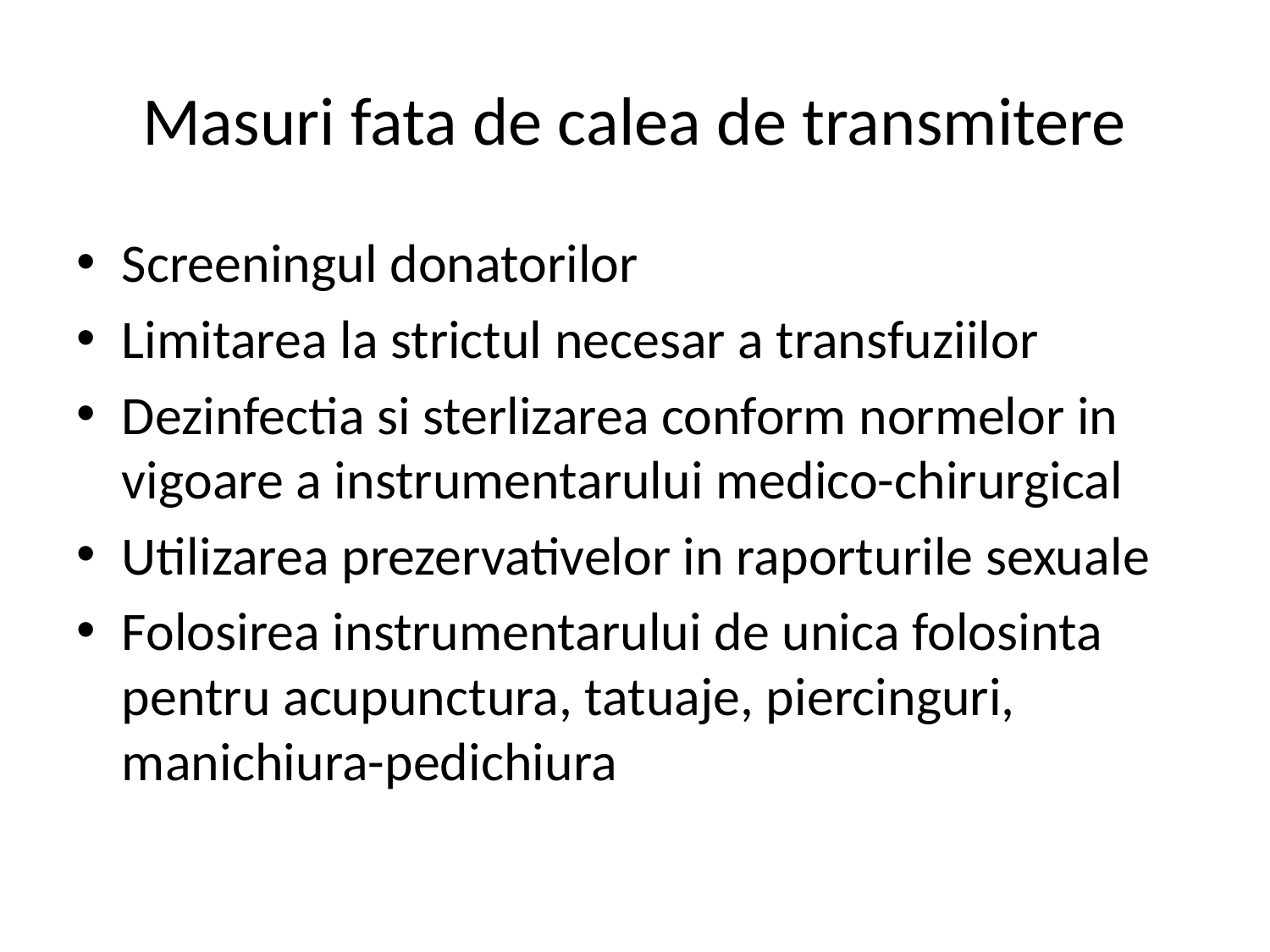

# Masuri fata de calea de transmitere
Screeningul donatorilor
Limitarea la strictul necesar a transfuziilor
Dezinfectia si sterlizarea conform normelor in vigoare a instrumentarului medico-chirurgical
Utilizarea prezervativelor in raporturile sexuale
Folosirea instrumentarului de unica folosinta  pentru acupunctura, tatuaje, piercinguri, manichiura-pedichiura